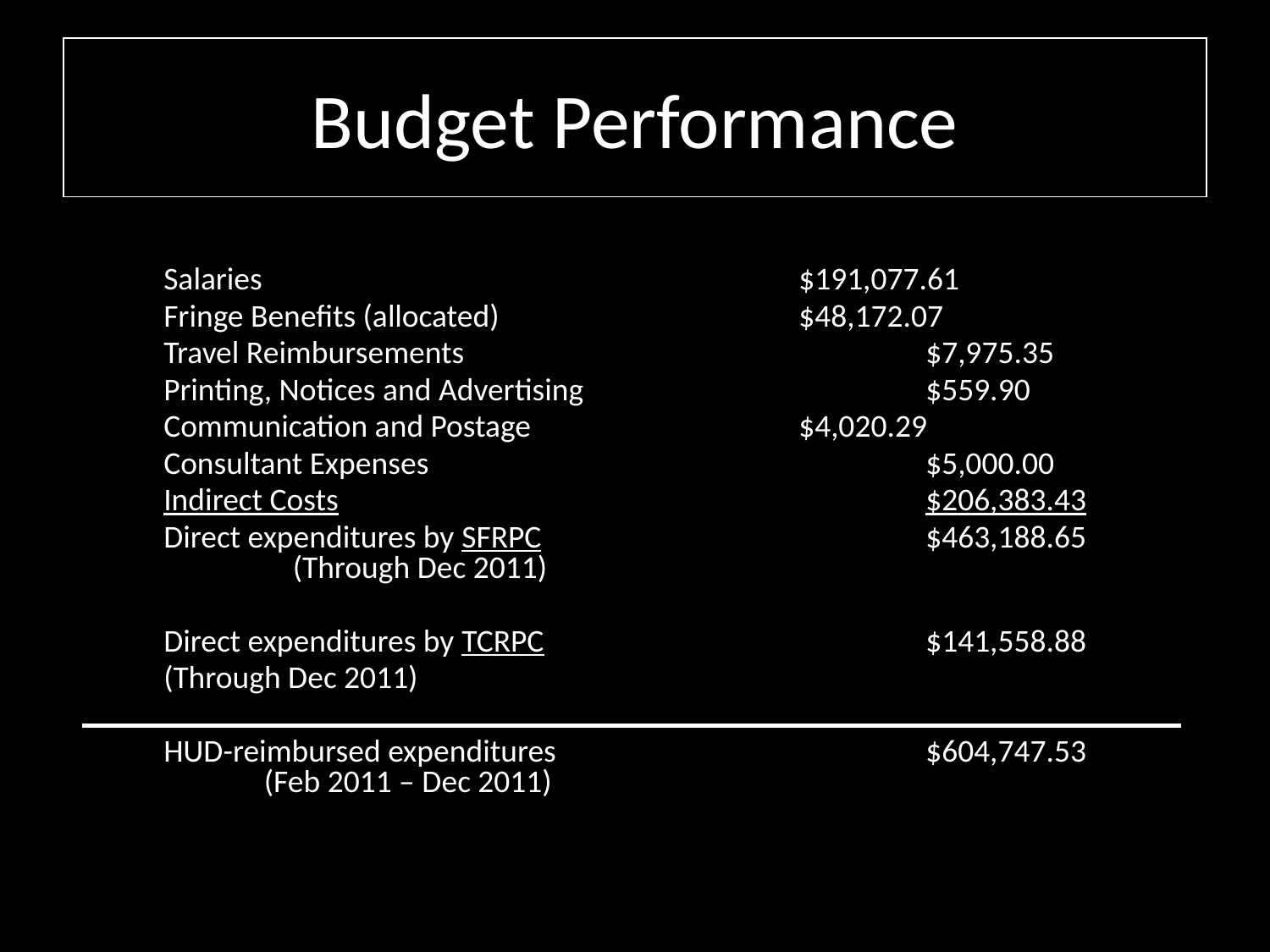

Budget Performance

	Salaries					$191,077.61
	Fringe Benefits (allocated)			$48,172.07
	Travel Reimbursements				$7,975.35
	Printing, Notices and Advertising			$559.90
	Communication and Postage			$4,020.29
	Consultant Expenses 				$5,000.00
	Indirect Costs					$206,383.43
	Direct expenditures by SFRPC 			$463,188.65                                       (Through Dec 2011)

	Direct expenditures by TCRPC  			$141,558.88
	(Through Dec 2011)

	HUD-reimbursed expenditures 			$604,747.53                                   (Feb 2011 – Dec 2011)